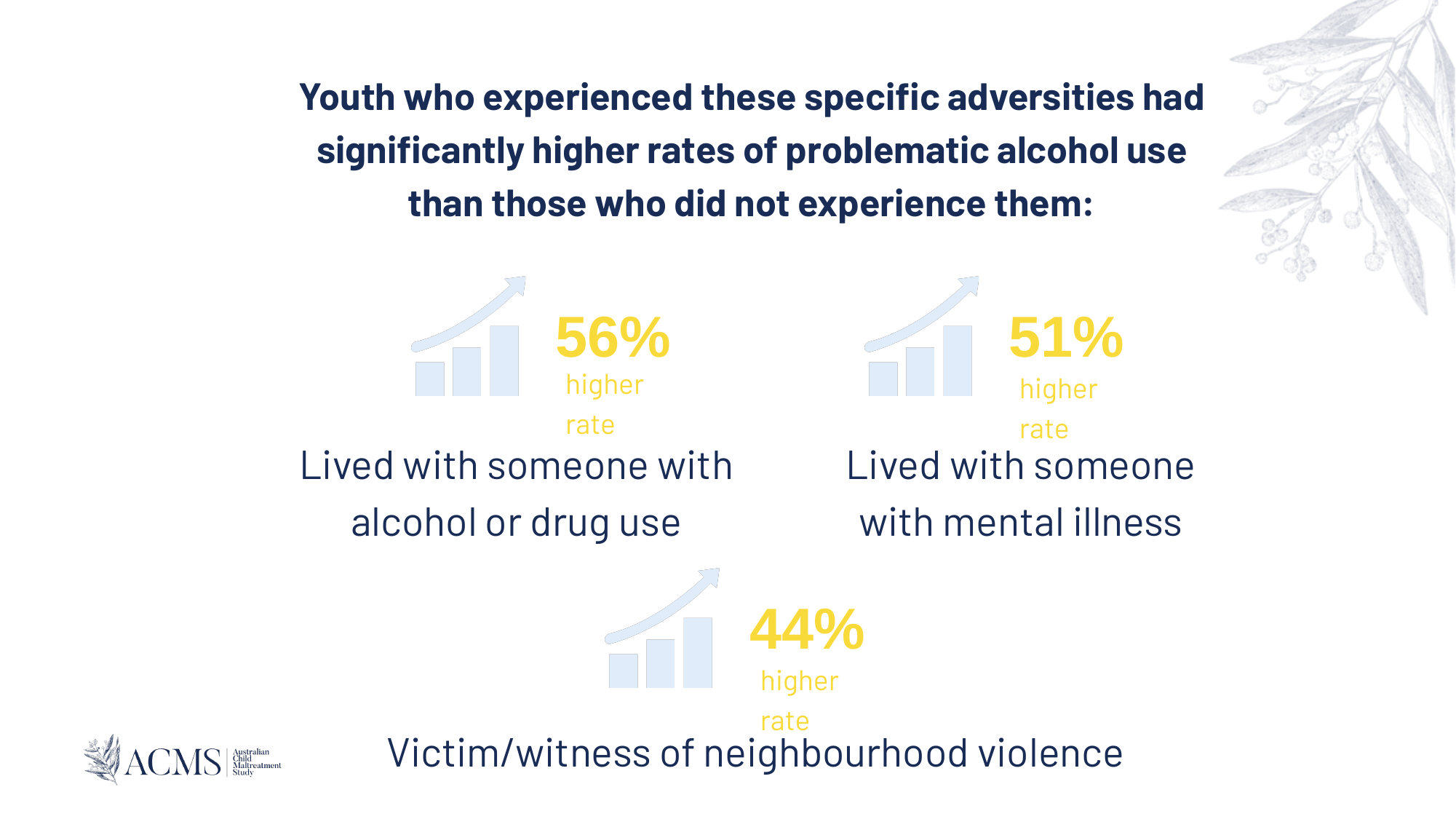

Youth who experienced these specific adversities had significantly higher rates of problematic alcohol use than those who did not experience them:

56%

51%

higher rate
higher rate
Lived with someone with alcohol or drug use
Lived with someone with mental illness

44%

higher rate
Victim/witness of neighbourhood violence